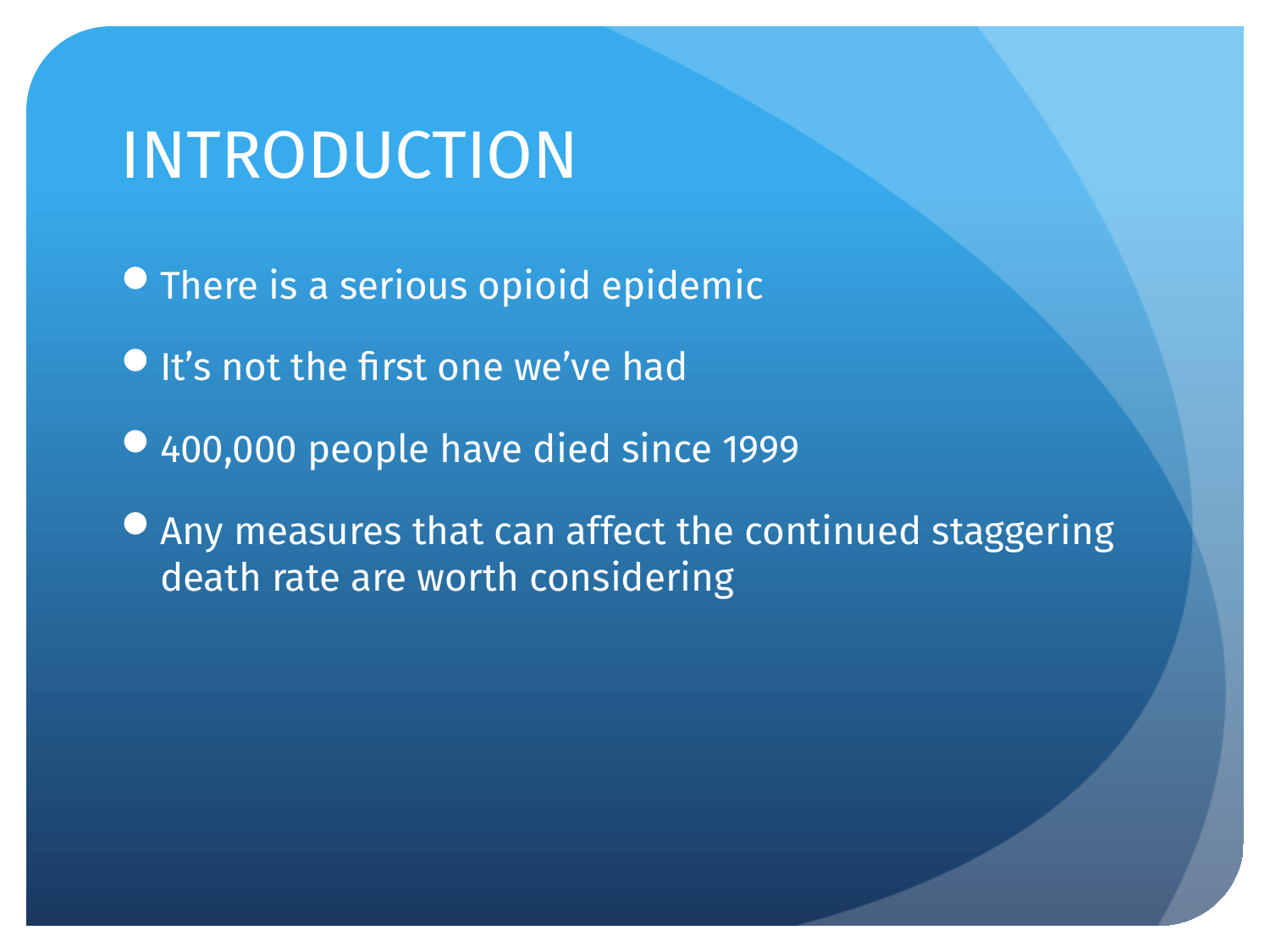

# INTRODUCTION
There is a serious opioid epidemic
It’s not the first one we’ve had
400,000 people have died since 1999
Any measures that can affect the continued staggering death rate are worth considering